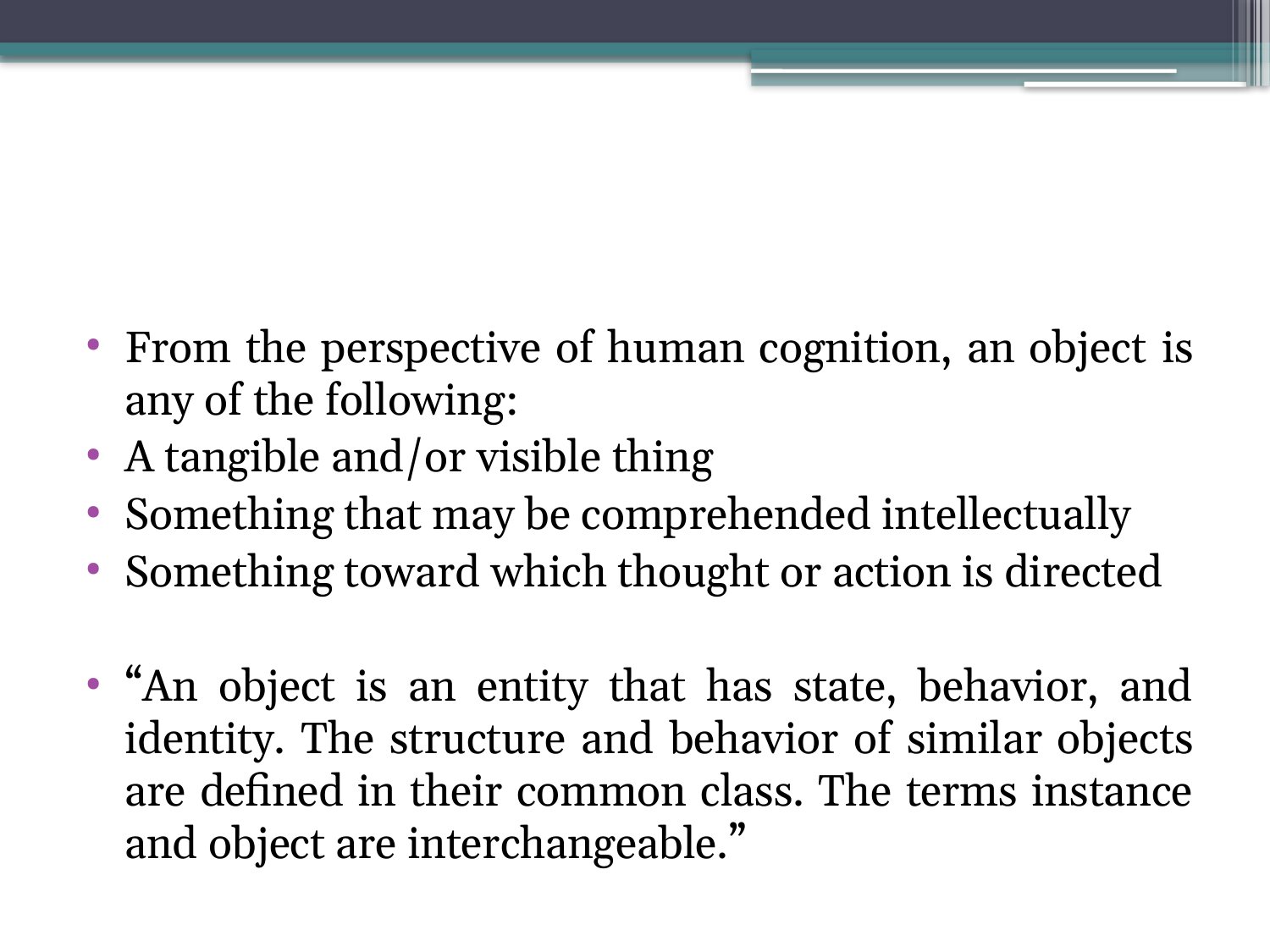

#
From the perspective of human cognition, an object is any of the following:
A tangible and/or visible thing
Something that may be comprehended intellectually
Something toward which thought or action is directed

“An object is an entity that has state, behavior, and identity. The structure and behavior of similar objects are defined in their common class. The terms instance and object are interchangeable.”